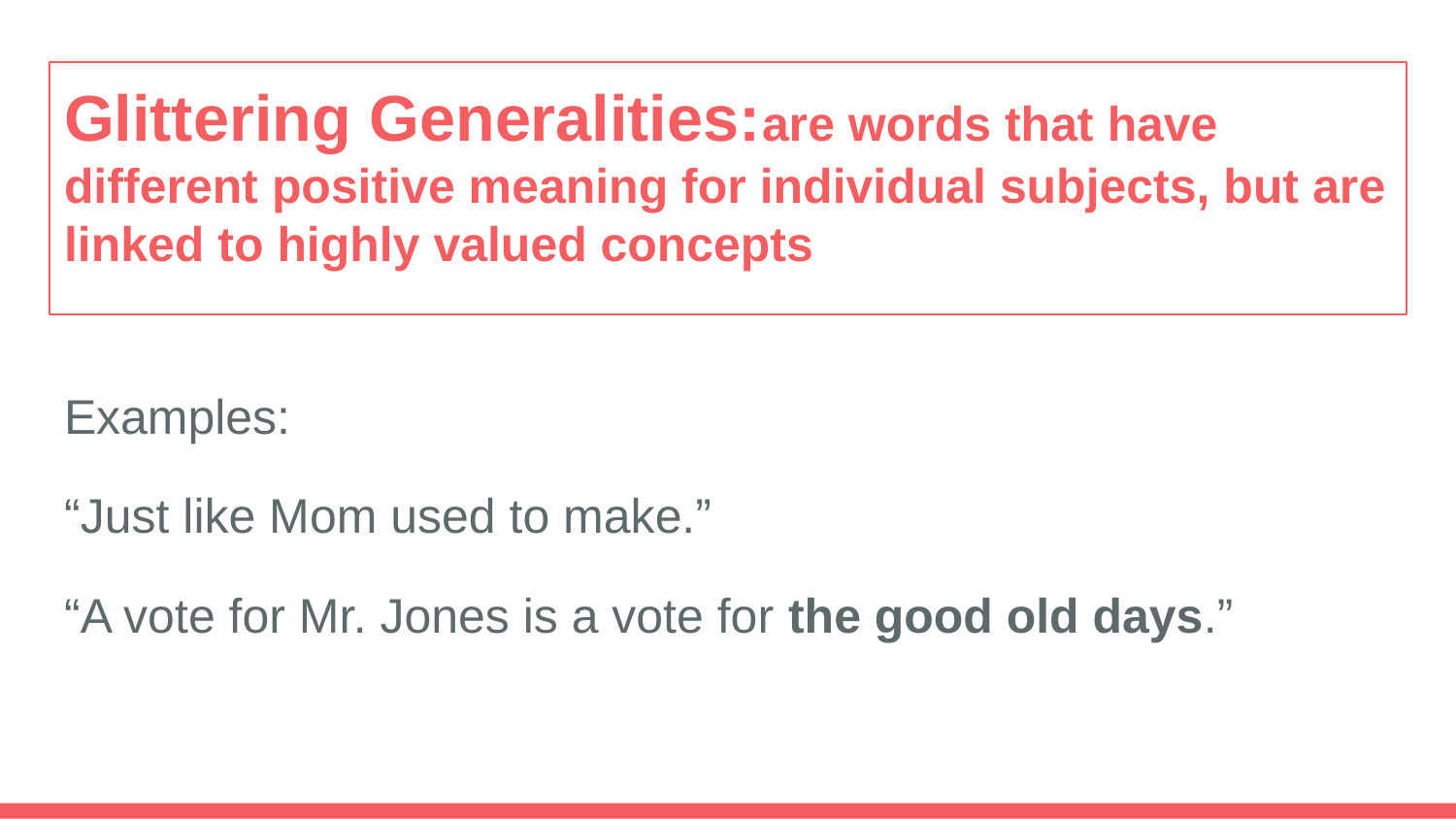

# Glittering Generalities:are words that have different positive meaning for individual subjects, but are linked to highly valued concepts
Examples:
“Just like Mom used to make.”
“A vote for Mr. Jones is a vote for the good old days.”